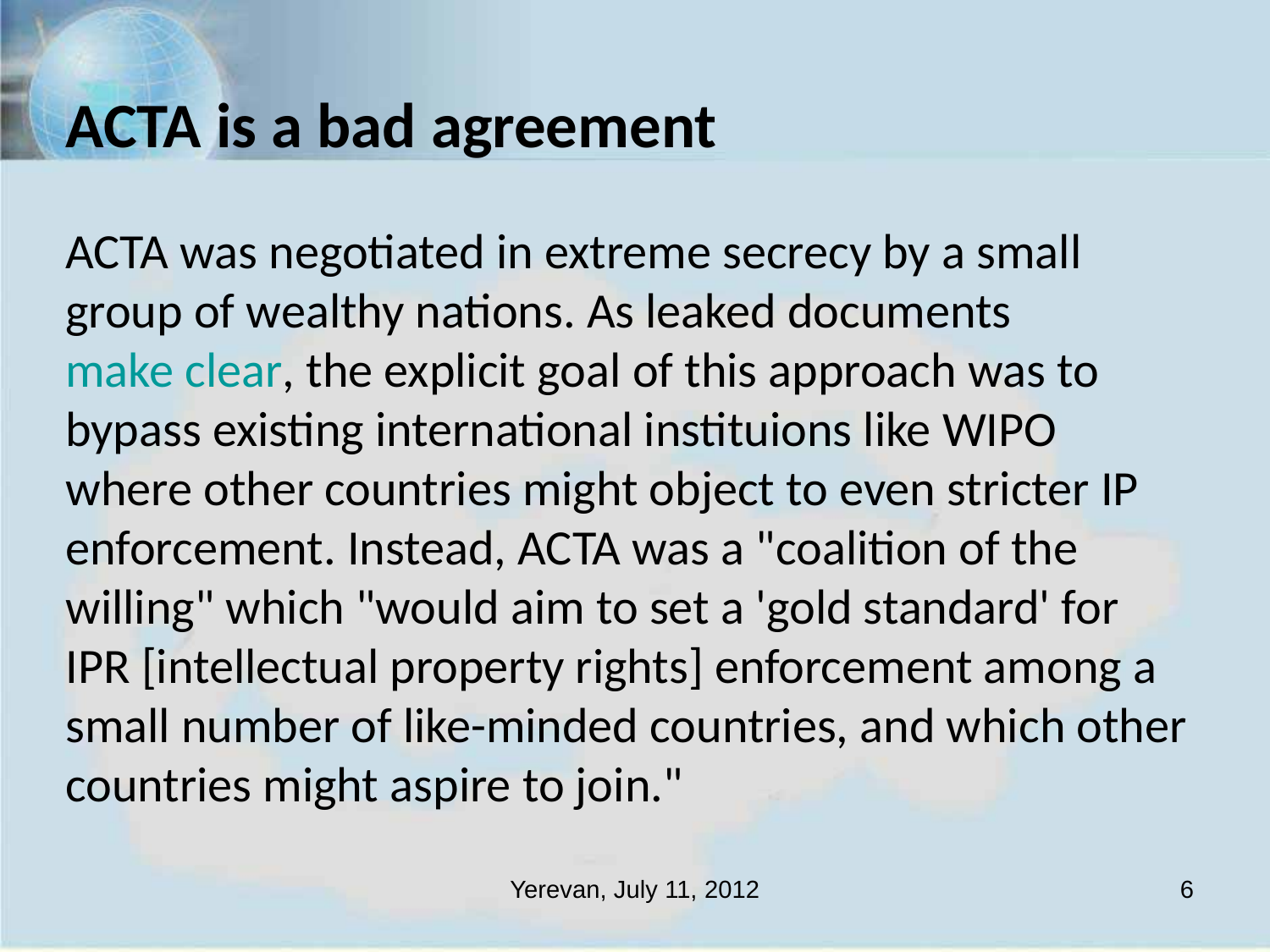

ACTA is a bad agreement

ACTA was negotiated in extreme secrecy by a small group of wealthy nations. As leaked documents make clear, the explicit goal of this approach was to bypass existing international instituions like WIPO where other countries might object to even stricter IP enforcement. Instead, ACTA was a "coalition of the willing" which "would aim to set a 'gold standard' for IPR [intellectual property rights] enforcement among a small number of like-minded countries, and which other countries might aspire to join."
Yerevan, July 11, 2012
6